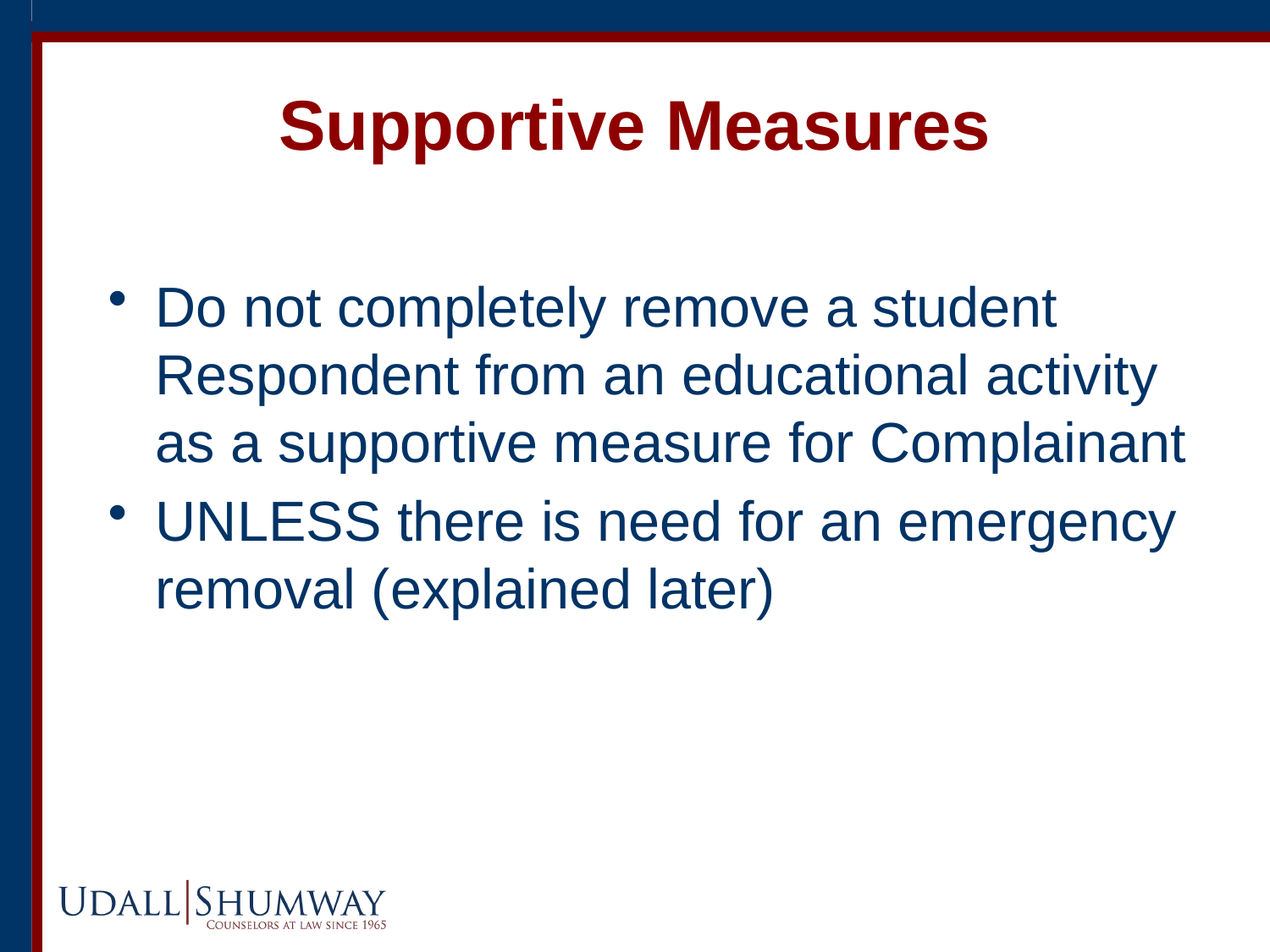

# Supportive Measures
Do not completely remove a student Respondent from an educational activity as a supportive measure for Complainant
UNLESS there is need for an emergency removal (explained later)